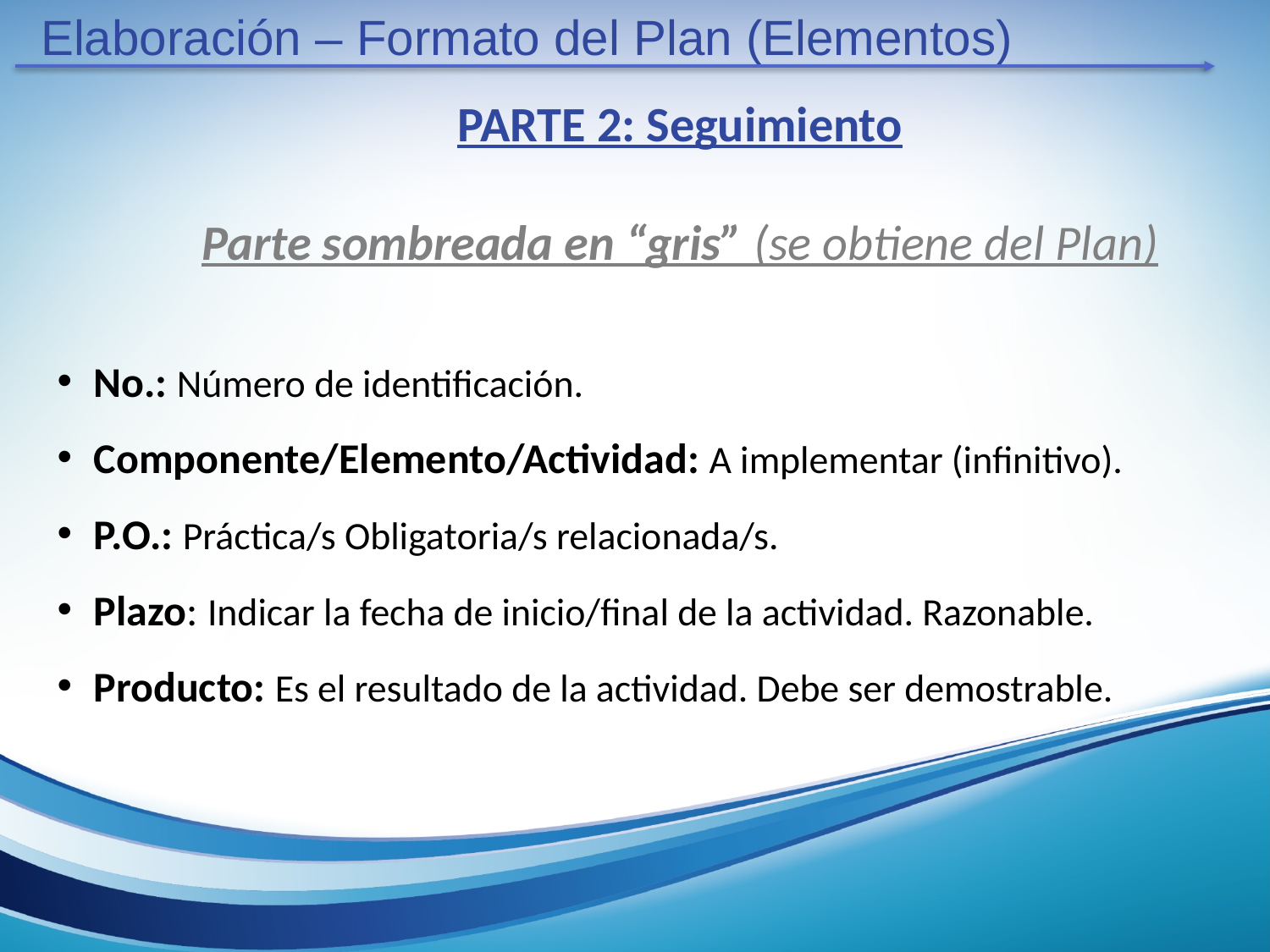

Elaboración – Formato del Plan (Elementos)
PARTE 2: Seguimiento

Parte sombreada en “gris” (se obtiene del Plan)

No.: Número de identificación.
Componente/Elemento/Actividad: A implementar (infinitivo).
P.O.: Práctica/s Obligatoria/s relacionada/s.
Plazo: Indicar la fecha de inicio/final de la actividad. Razonable.
Producto: Es el resultado de la actividad. Debe ser demostrable.

10